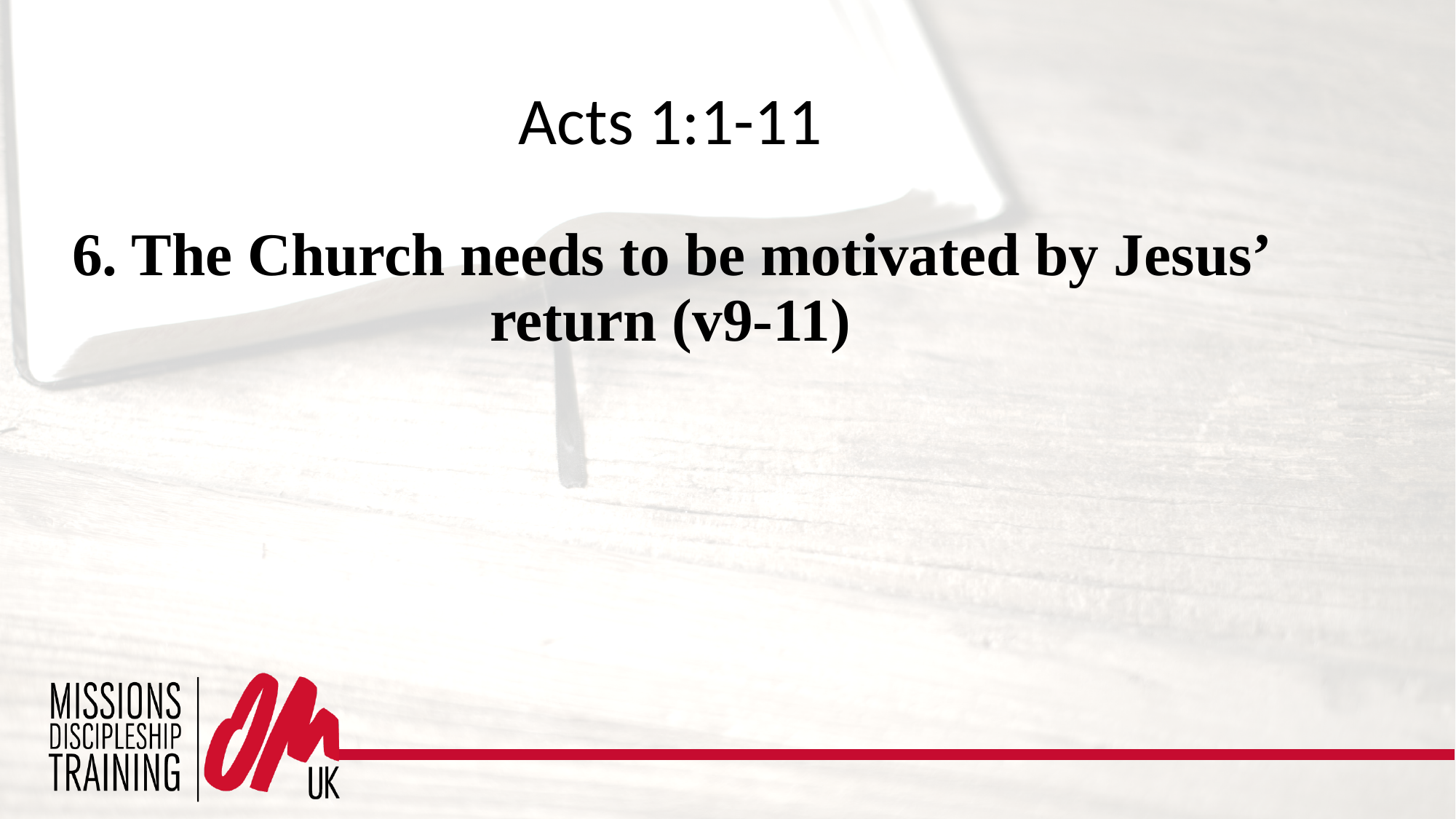

# Acts 1:1-11
6. The Church needs to be motivated by Jesus’ return (v9-11)